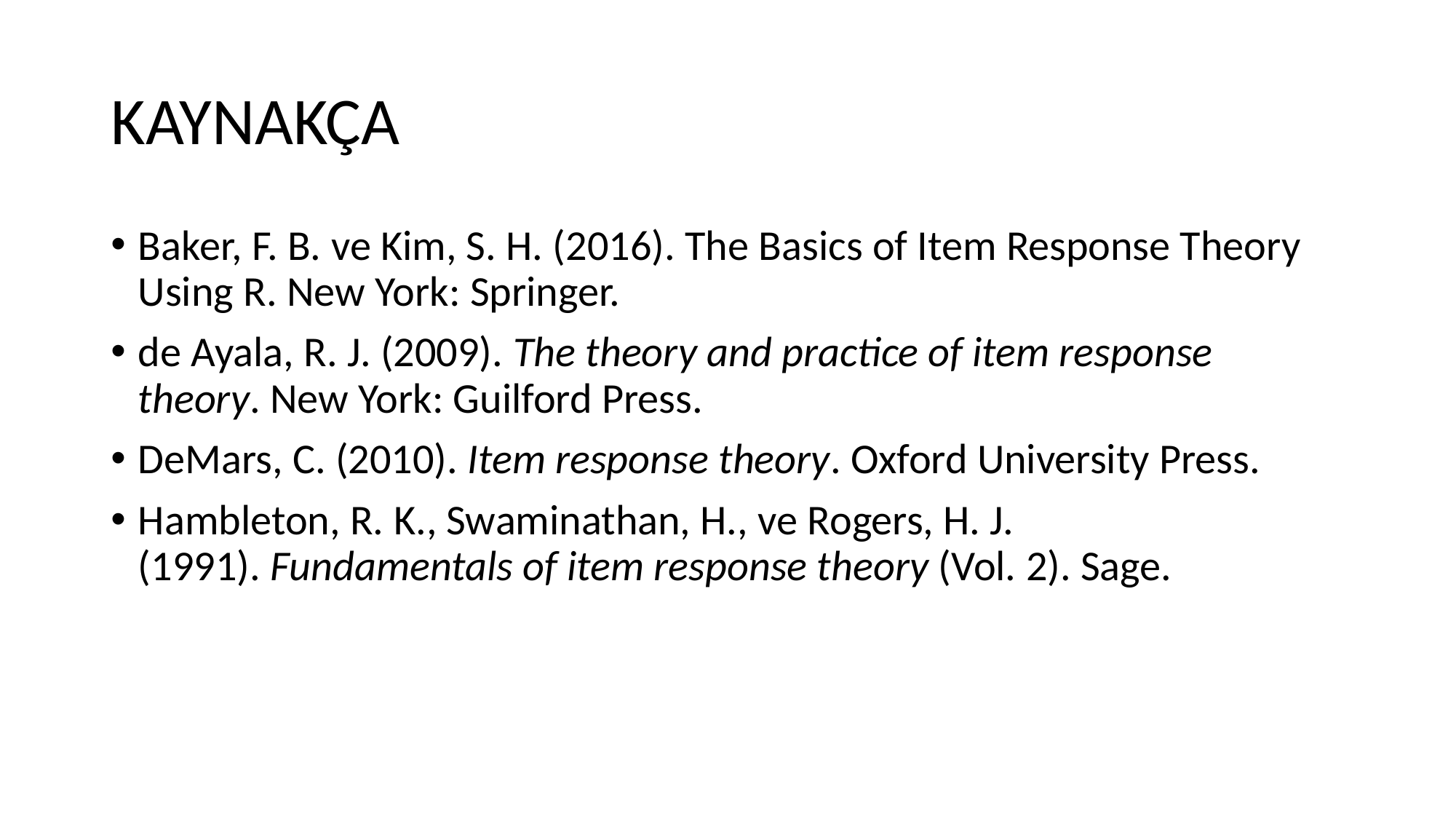

# KAYNAKÇA
Baker, F. B. ve Kim, S. H. (2016). The Basics of Item Response Theory Using R. New York: Springer.
de Ayala, R. J. (2009). The theory and practice of item response theory. New York: Guilford Press.
DeMars, C. (2010). Item response theory. Oxford University Press.
Hambleton, R. K., Swaminathan, H., ve Rogers, H. J. (1991). Fundamentals of item response theory (Vol. 2). Sage.